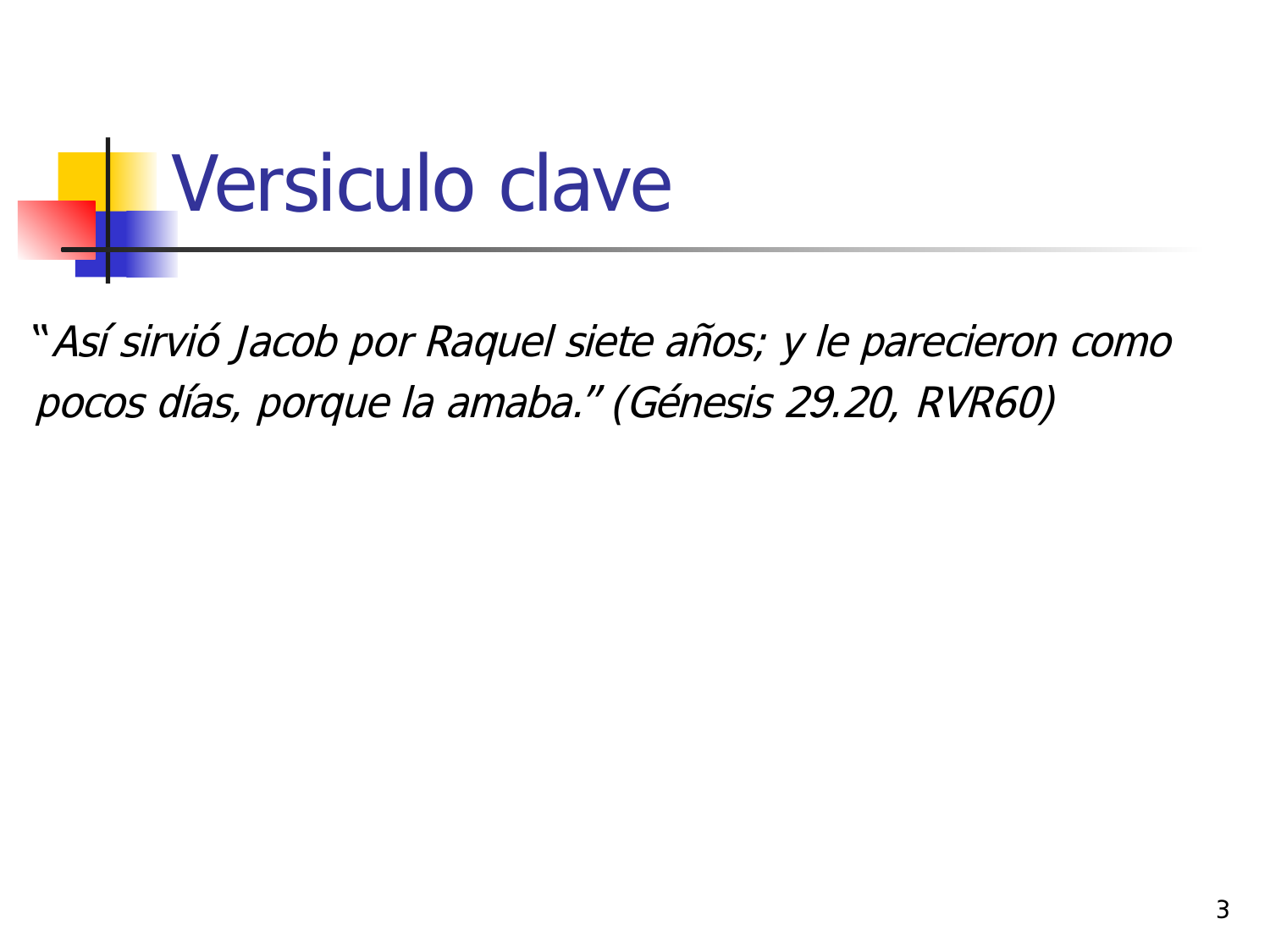

# Versiculo clave
“Así sirvió Jacob por Raquel siete años; y le parecieron como pocos días, porque la amaba.” (Génesis 29.20, RVR60)
3